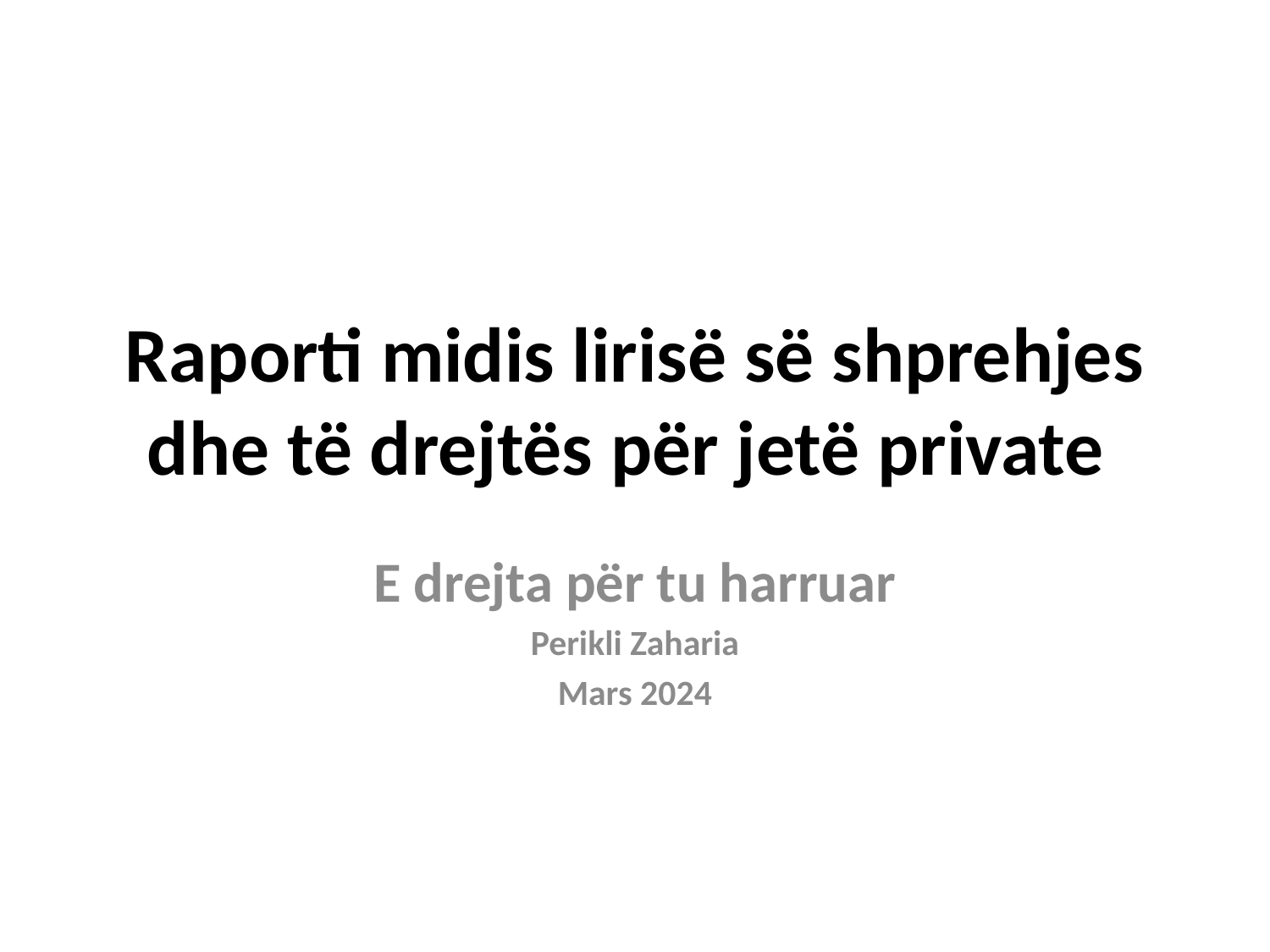

# Raporti midis lirisë së shprehjes dhe të drejtës për jetë private
E drejta për tu harruar
Perikli Zaharia
Mars 2024